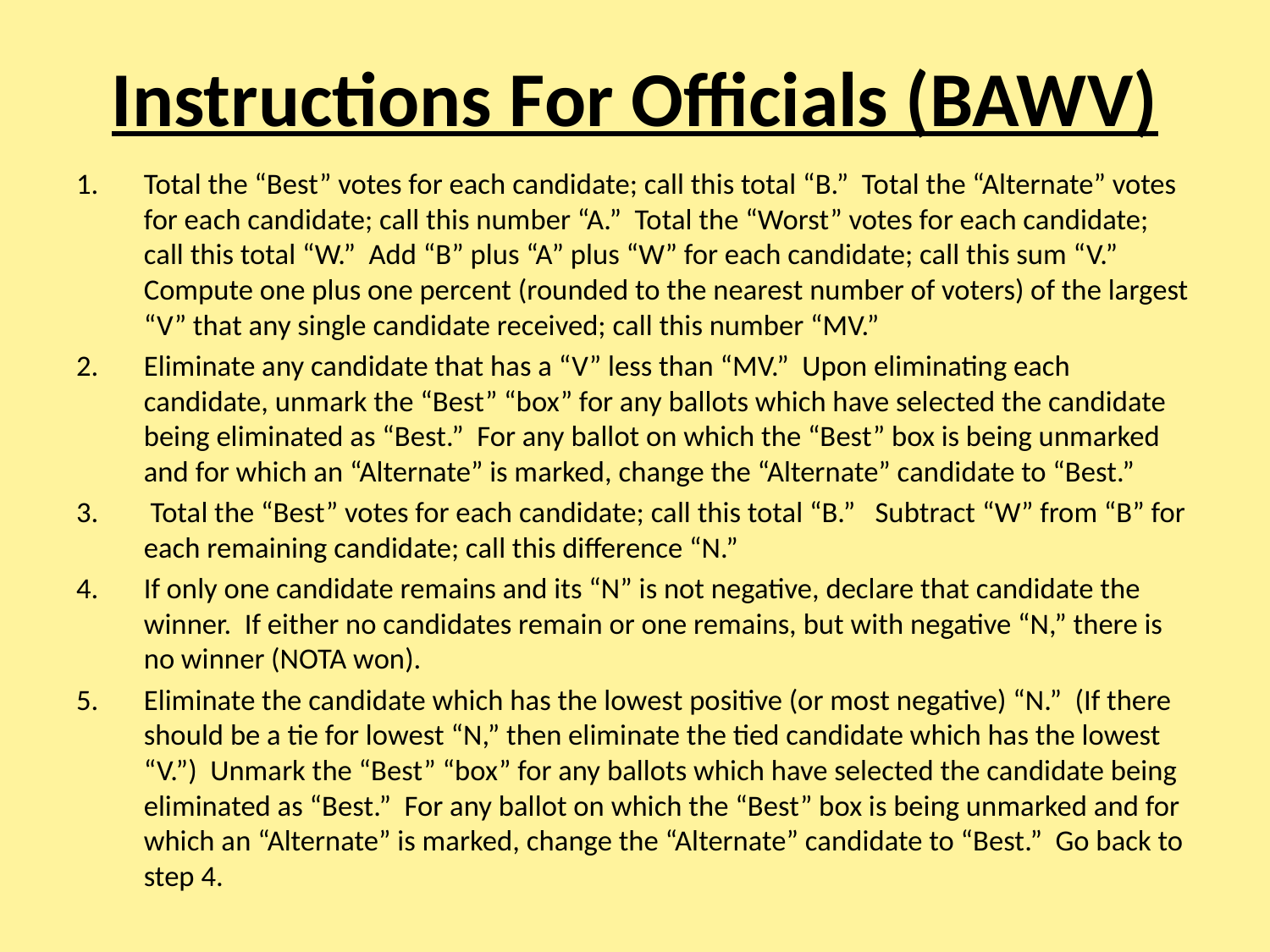

# Instructions For Officials (BAWV)
Total the “Best” votes for each candidate; call this total “B.”  Total the “Alternate” votes for each candidate; call this number “A.”  Total the “Worst” votes for each candidate; call this total “W.”  Add “B” plus “A” plus “W” for each candidate; call this sum “V.”  Compute one plus one percent (rounded to the nearest number of voters) of the largest “V” that any single candidate received; call this number “MV.”
Eliminate any candidate that has a “V” less than “MV.”  Upon eliminating each candidate, unmark the “Best” “box” for any ballots which have selected the candidate being eliminated as “Best.”  For any ballot on which the “Best” box is being unmarked and for which an “Alternate” is marked, change the “Alternate” candidate to “Best.”
 Total the “Best” votes for each candidate; call this total “B.”   Subtract “W” from “B” for each remaining candidate; call this difference “N.”
If only one candidate remains and its “N” is not negative, declare that candidate the winner.  If either no candidates remain or one remains, but with negative “N,” there is no winner (NOTA won).
Eliminate the candidate which has the lowest positive (or most negative) “N.”  (If there should be a tie for lowest “N,” then eliminate the tied candidate which has the lowest “V.”)  Unmark the “Best” “box” for any ballots which have selected the candidate being eliminated as “Best.”  For any ballot on which the “Best” box is being unmarked and for which an “Alternate” is marked, change the “Alternate” candidate to “Best.”  Go back to step 4.